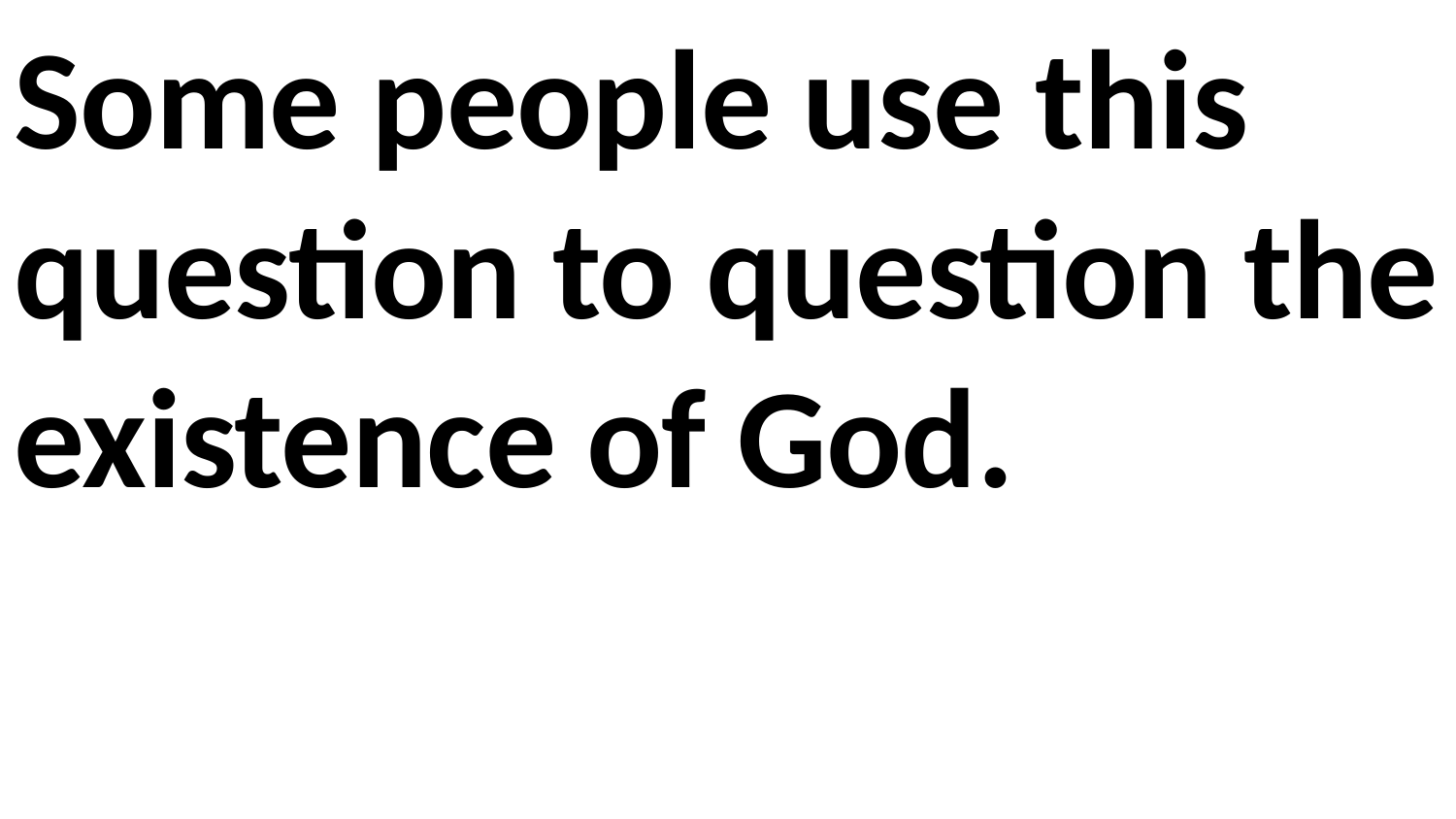

Some people use this question to question the existence of God.